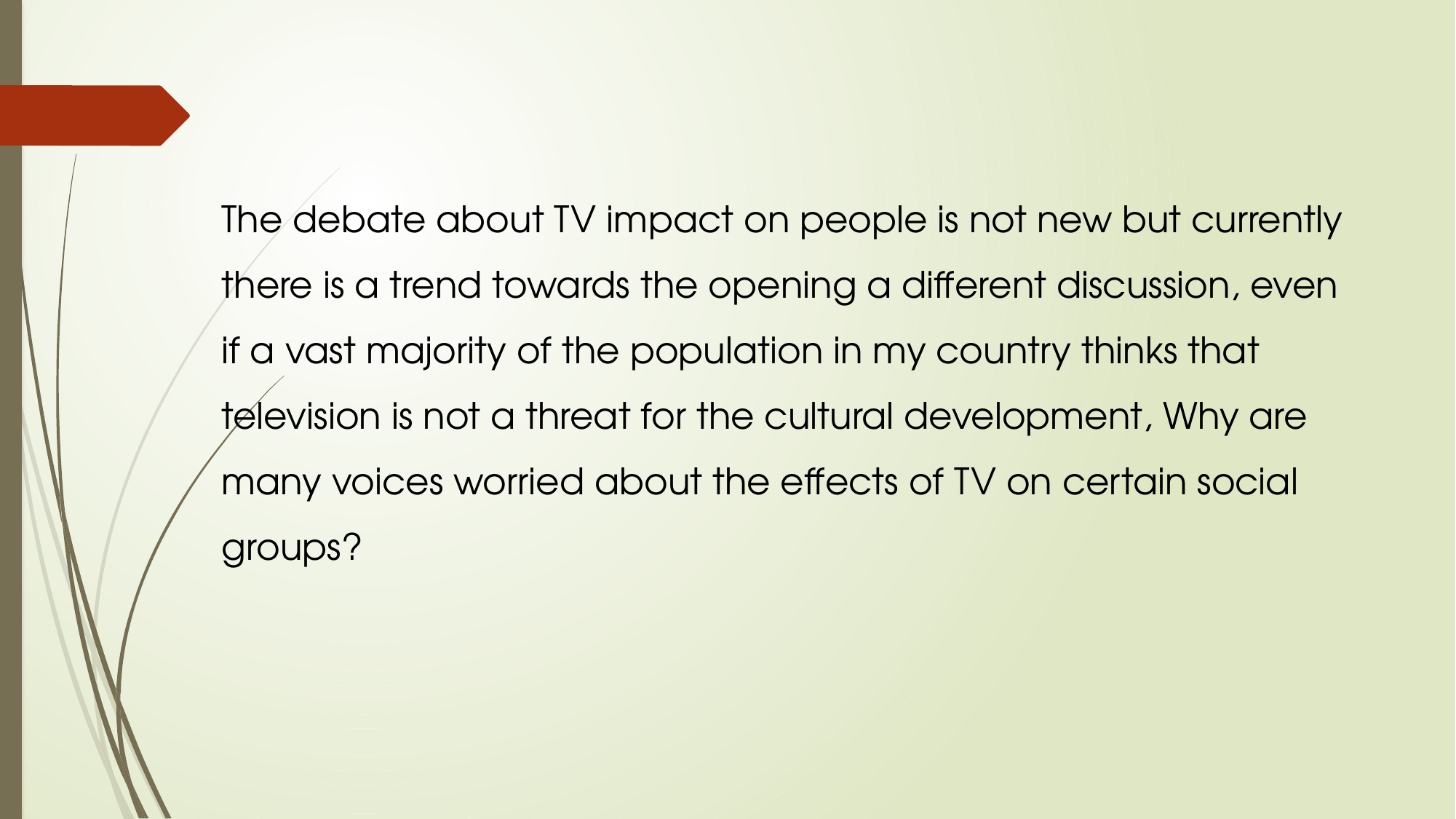

The debate about TV impact on people is not new but currently there is a trend towards the opening a different discussion, even if a vast majority of the population in my country thinks that television is not a threat for the cultural development, Why are many voices worried about the effects of TV on certain social groups?